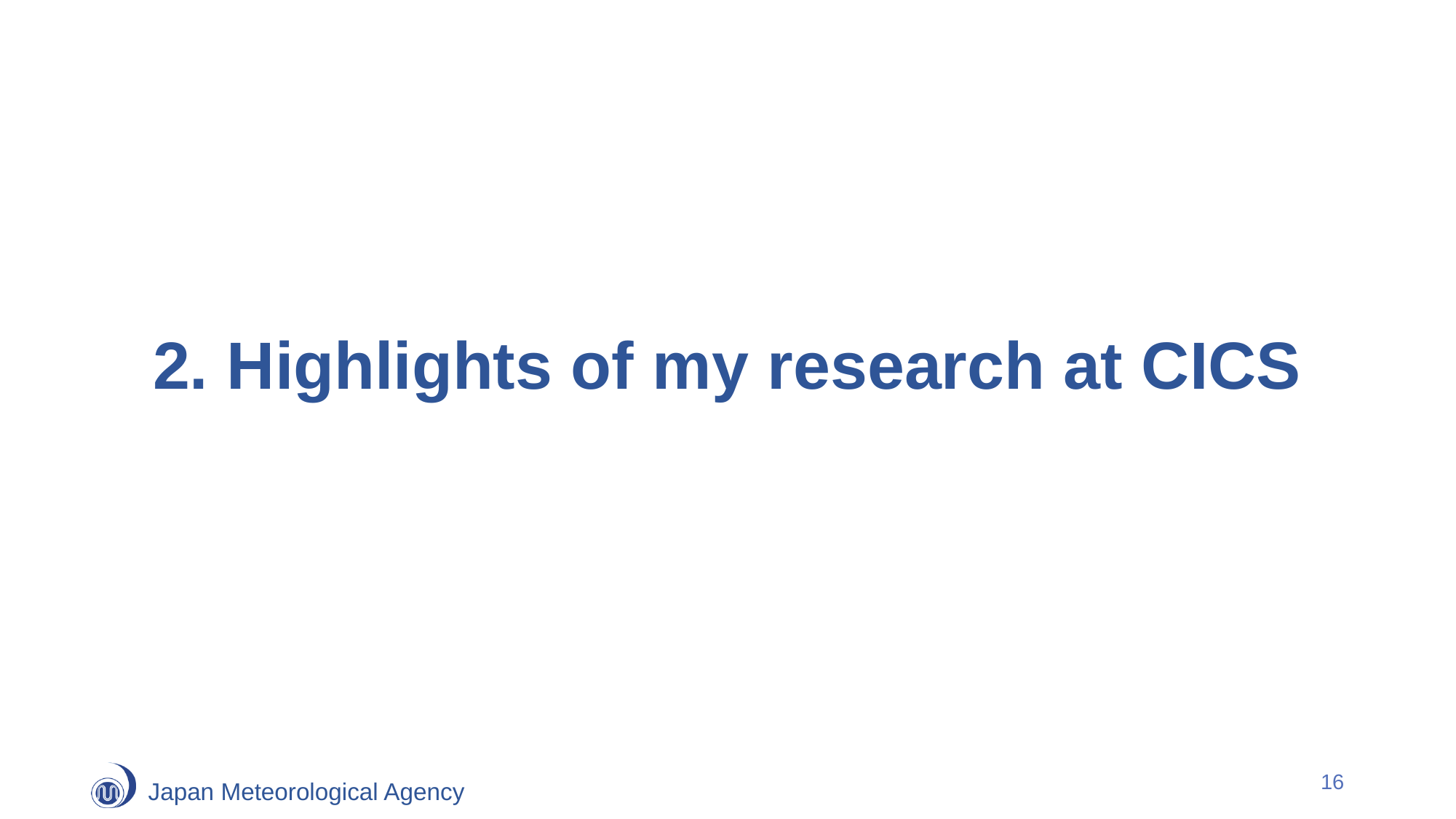

# 2. Highlights of my research at CICS
16